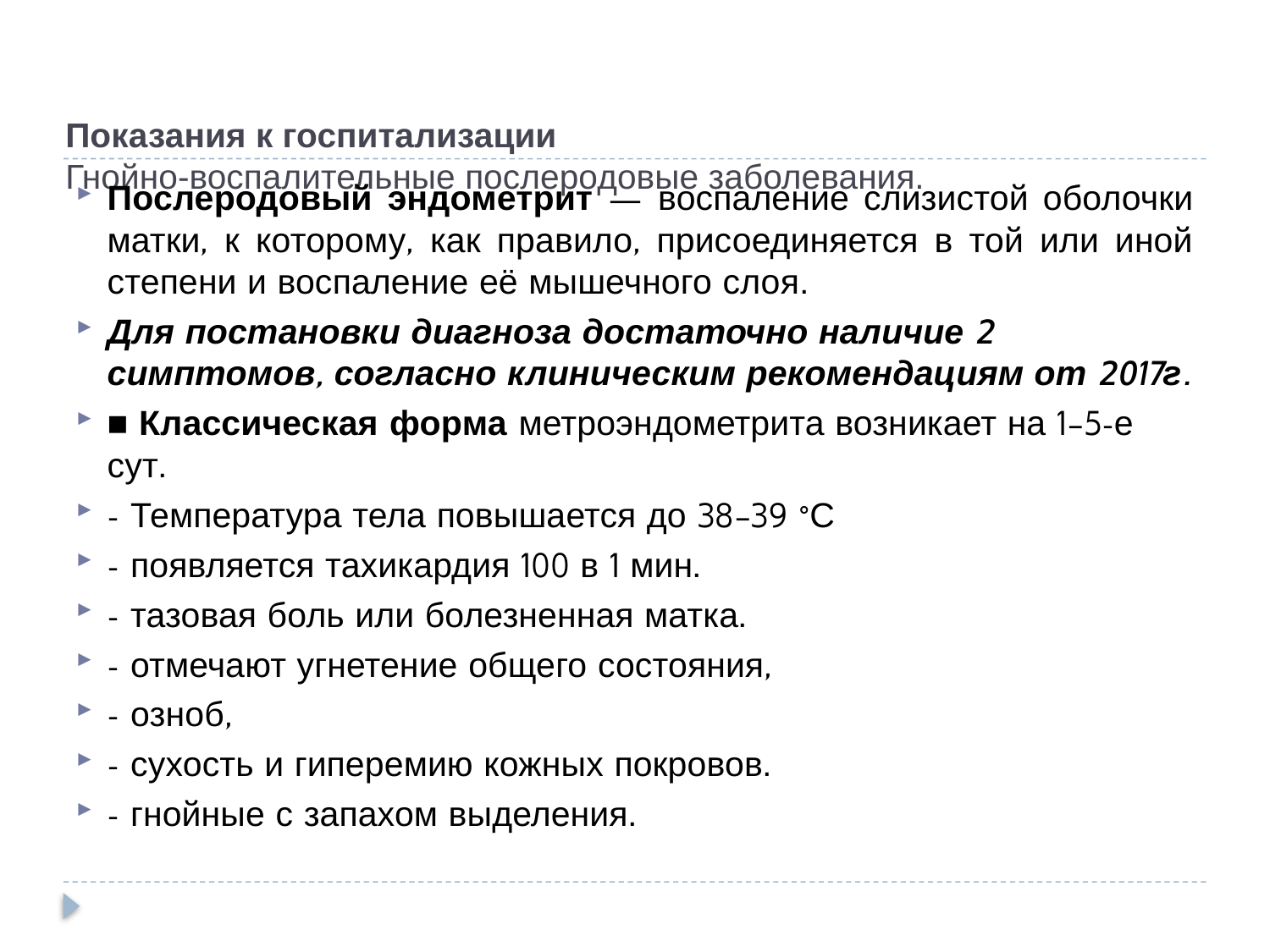

# Показания к госпитализации Гнойно-воспалительные послеродовые заболевания.
Послеродовый эндометрит — воспаление слизистой оболочки матки, к которому, как правило, присоединяется в той или иной степени и воспаление её мышечного слоя.
Для постановки диагноза достаточно наличие 2 симптомов, согласно клиническим рекомендациям от 2017г.
■ Классическая форма метроэндометрита возникает на 1–5-е сут.
- Температура тела повышается до 38–39 °С
- появляется тахикардия 100 в 1 мин.
- тазовая боль или болезненная матка.
- отмечают угнетение общего состояния,
- озноб,
- сухость и гиперемию кожных покровов.
- гнойные с запахом выделения.